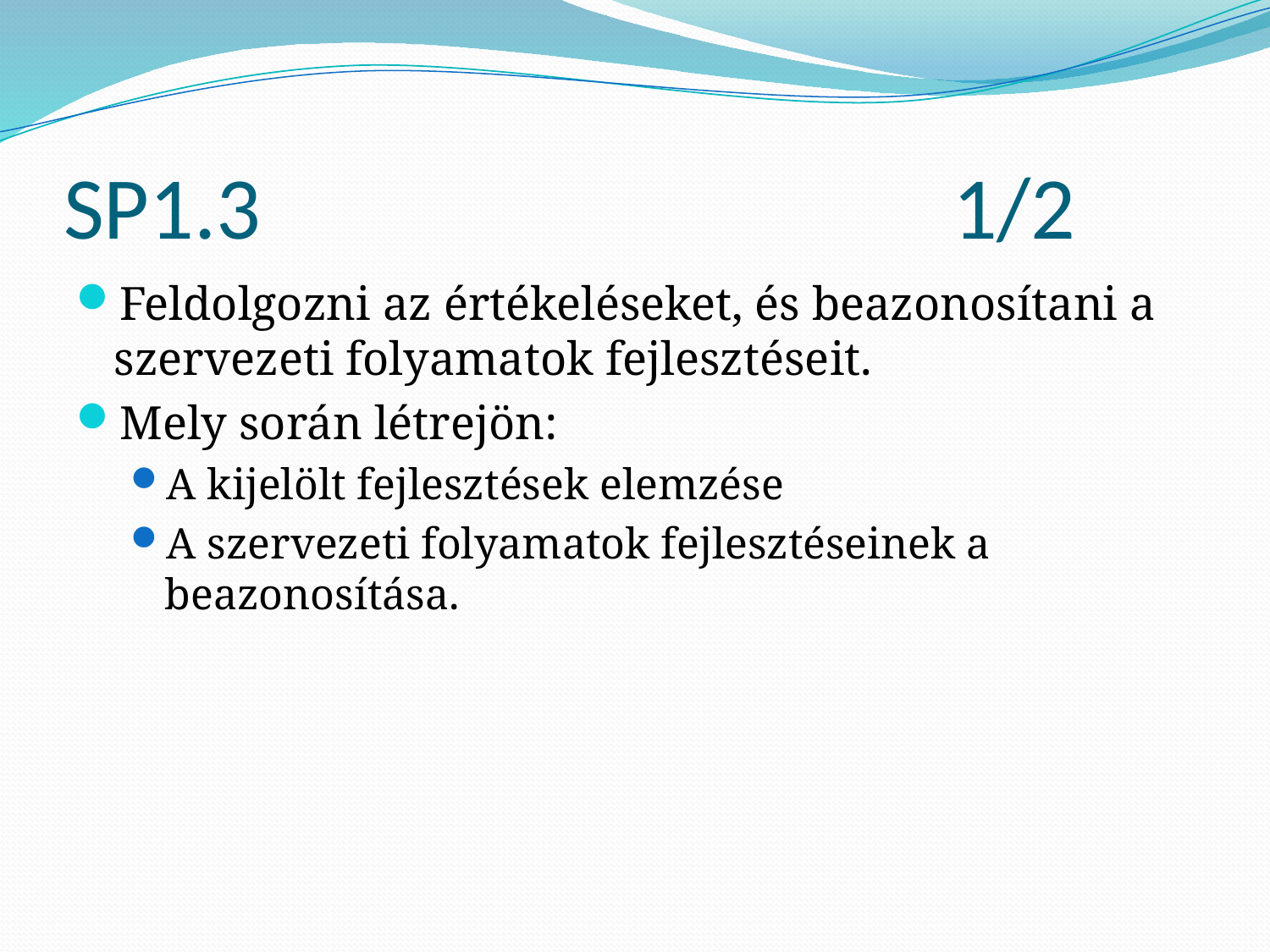

# SP1.3						1/2
Feldolgozni az értékeléseket, és beazonosítani a szervezeti folyamatok fejlesztéseit.
Mely során létrejön:
A kijelölt fejlesztések elemzése
A szervezeti folyamatok fejlesztéseinek a beazonosítása.